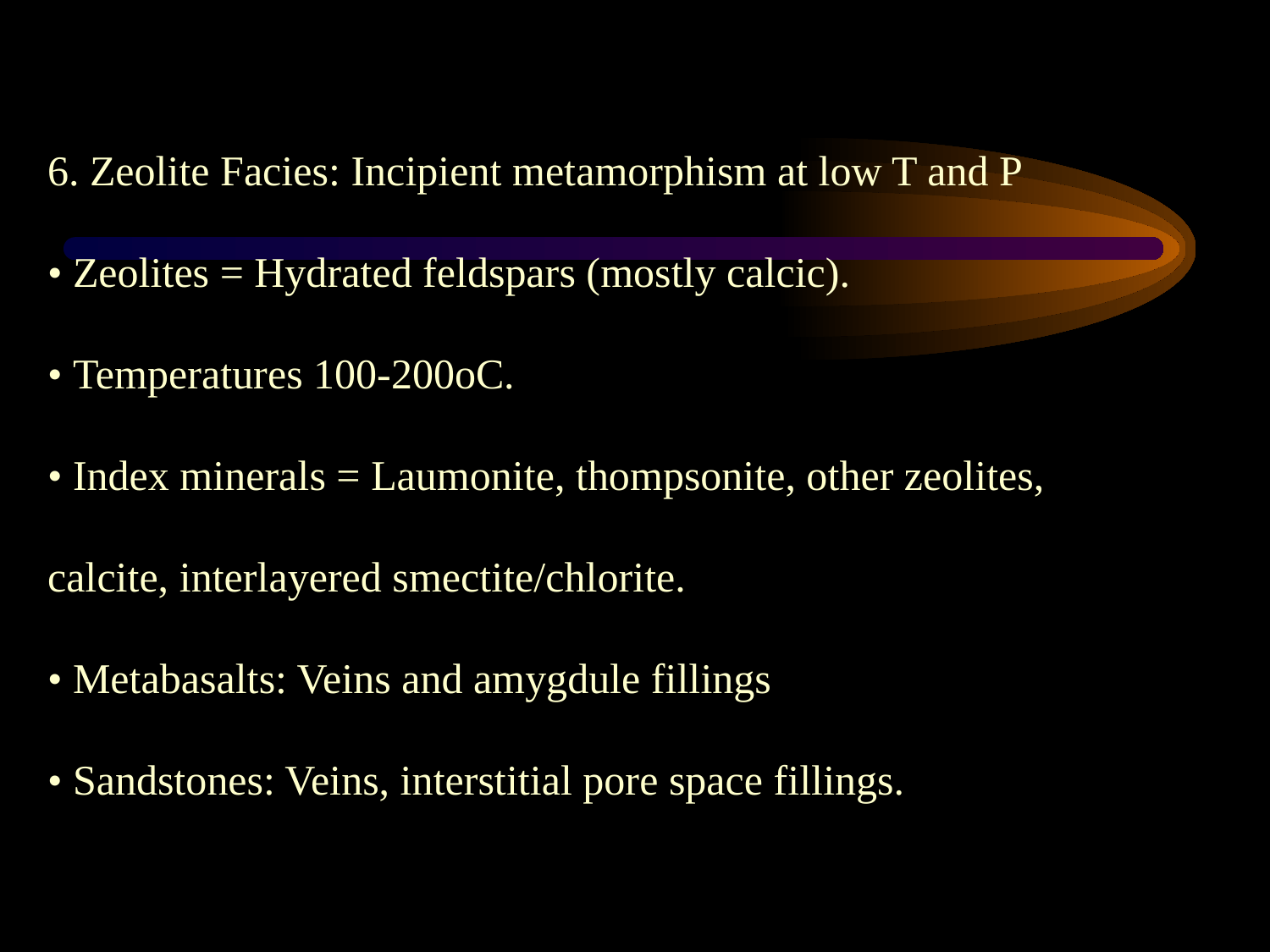

6. Zeolite Facies: Incipient metamorphism at low T and P
• Zeolites = Hydrated feldspars (mostly calcic).
• Temperatures 100-200oC.
• Index minerals = Laumonite, thompsonite, other zeolites, calcite, interlayered smectite/chlorite.
• Metabasalts: Veins and amygdule fillings
• Sandstones: Veins, interstitial pore space fillings.